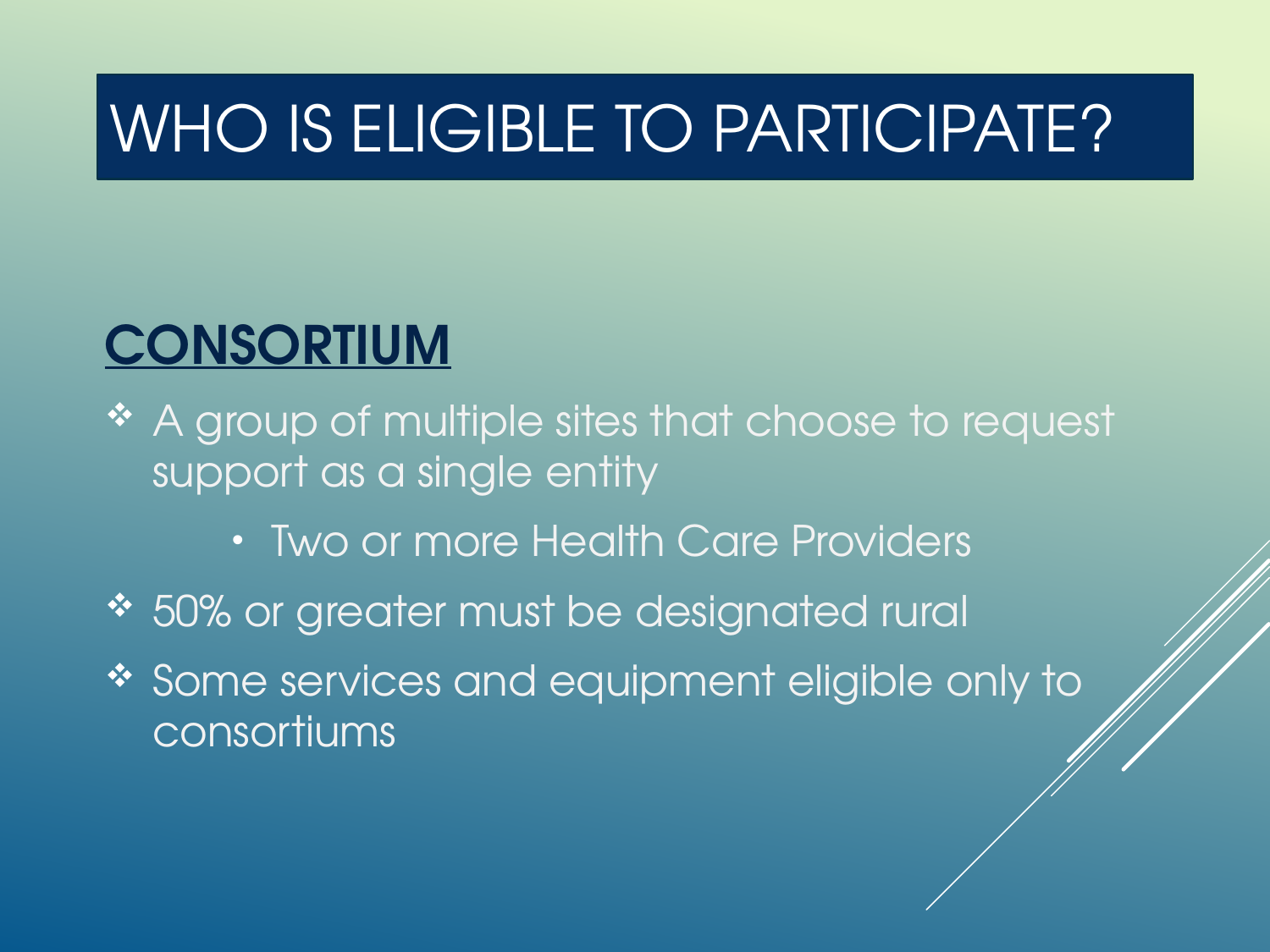

Who is eligible to participate?
WHO IS ELIGIBLE TO PARTICIPATE?
CONSORTIUM
A group of multiple sites that choose to request support as a single entity
Two or more Health Care Providers
50% or greater must be designated rural
Some services and equipment eligible only to consortiums